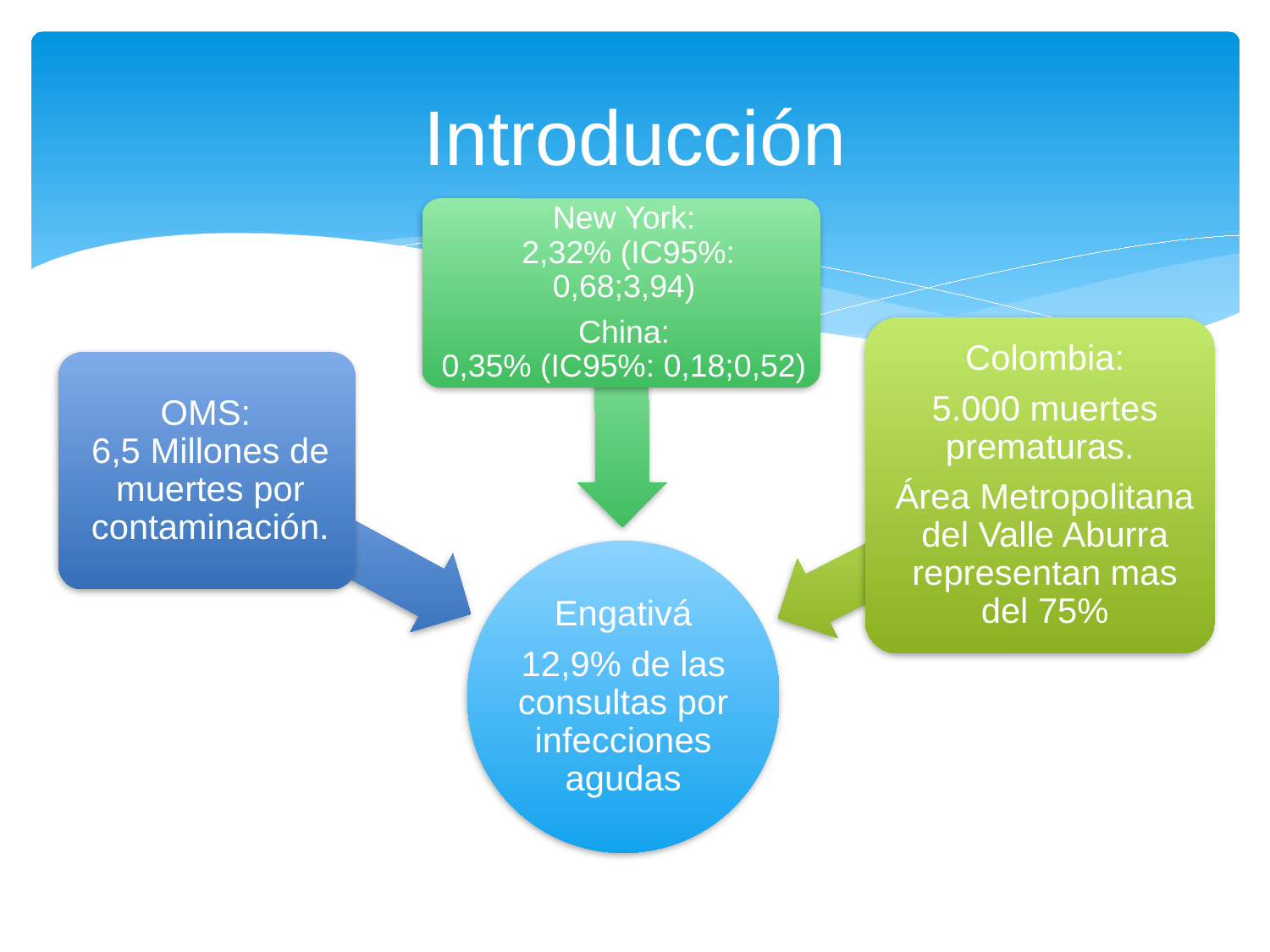

# Introducción
Engativá
12,9% de las consultas por infecciones agudas
OMS:
6,5 Millones de muertes por contaminación.
New York:
 2,32% (IC95%: 0,68;3,94)
China:
0,35% (IC95%: 0,18;0,52)
Colombia:
5.000 muertes prematuras.
Área Metropolitana del Valle Aburra representan mas del 75%